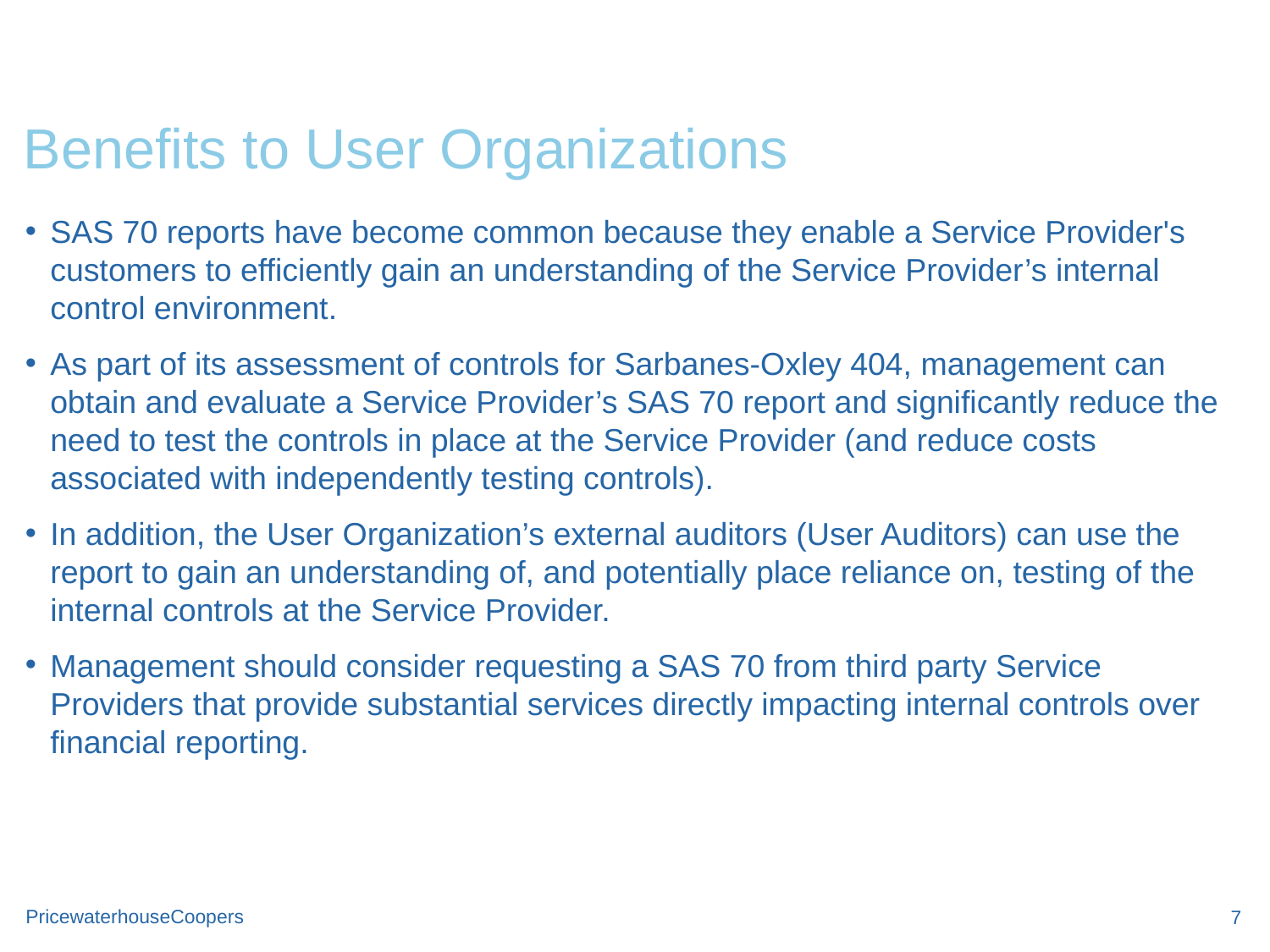

# Benefits to User Organizations
SAS 70 reports have become common because they enable a Service Provider's customers to efficiently gain an understanding of the Service Provider’s internal control environment.
As part of its assessment of controls for Sarbanes-Oxley 404, management can obtain and evaluate a Service Provider’s SAS 70 report and significantly reduce the need to test the controls in place at the Service Provider (and reduce costs associated with independently testing controls).
In addition, the User Organization’s external auditors (User Auditors) can use the report to gain an understanding of, and potentially place reliance on, testing of the internal controls at the Service Provider.
Management should consider requesting a SAS 70 from third party Service Providers that provide substantial services directly impacting internal controls over financial reporting.

7